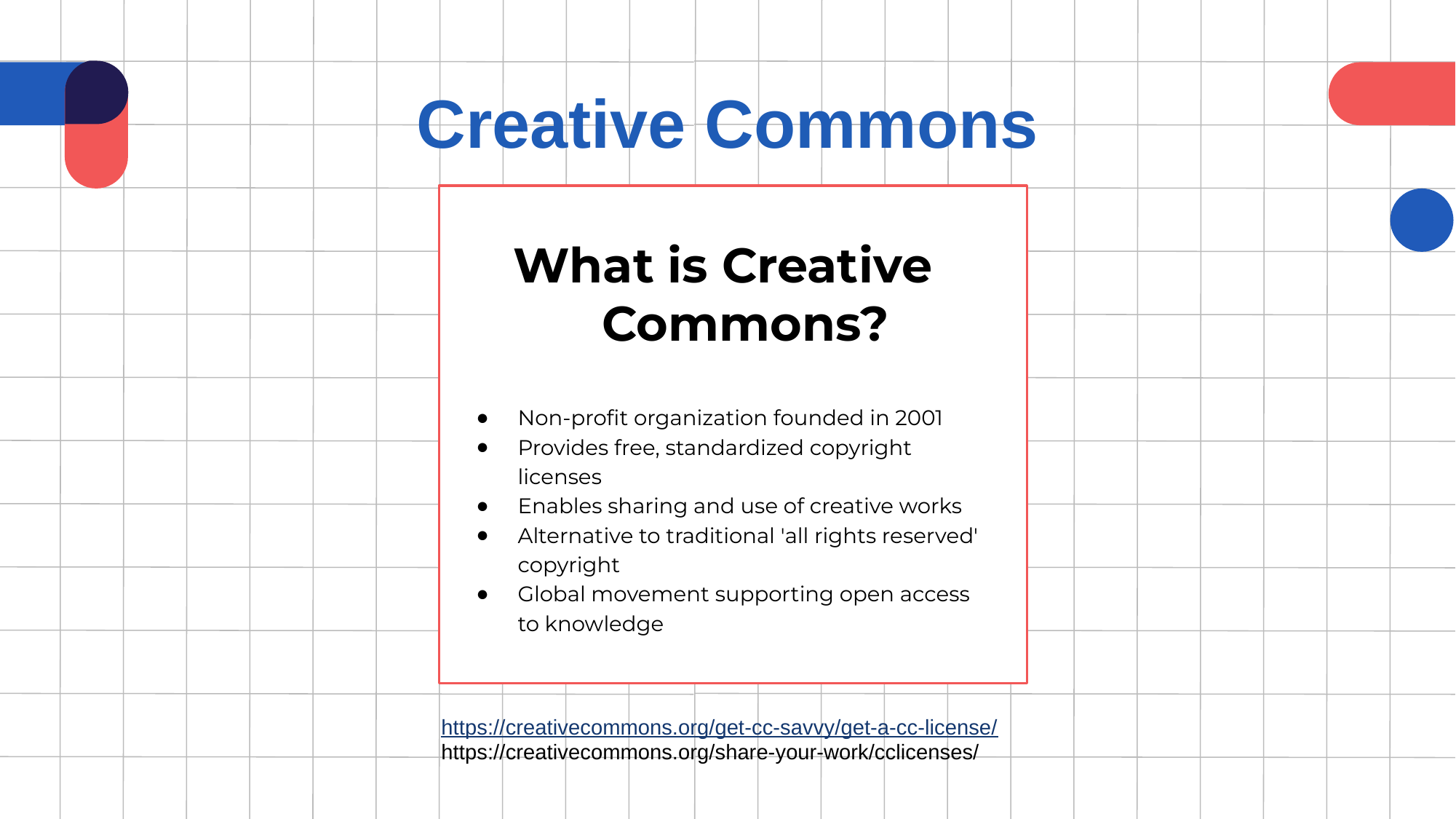

# Creative Commons

What is Creative Commons?
Non-profit organization founded in 2001
Provides free, standardized copyright licenses
Enables sharing and use of creative works
Alternative to traditional 'all rights reserved' copyright
Global movement supporting open access to knowledge
https://creativecommons.org/get-cc-savvy/get-a-cc-license/
https://creativecommons.org/share-your-work/cclicenses/